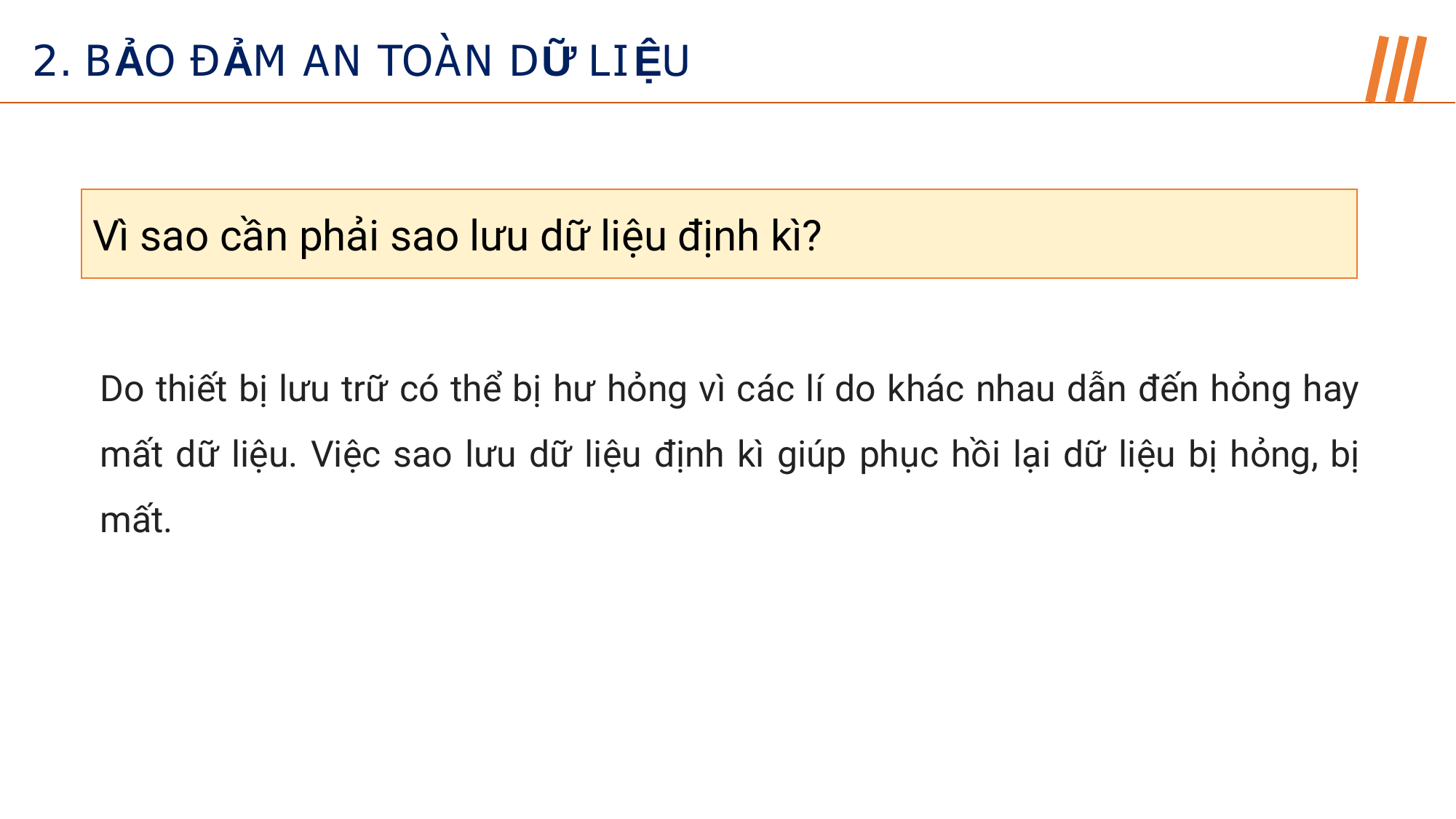

2. BẢO ĐẢM AN TOÀN DỮ LIỆU
Vì sao cần phải sao lưu dữ liệu định kì?
Do thiết bị lưu trữ có thể bị hư hỏng vì các lí do khác nhau dẫn đến hỏng hay mất dữ liệu. Việc sao lưu dữ liệu định kì giúp phục hồi lại dữ liệu bị hỏng, bị mất.